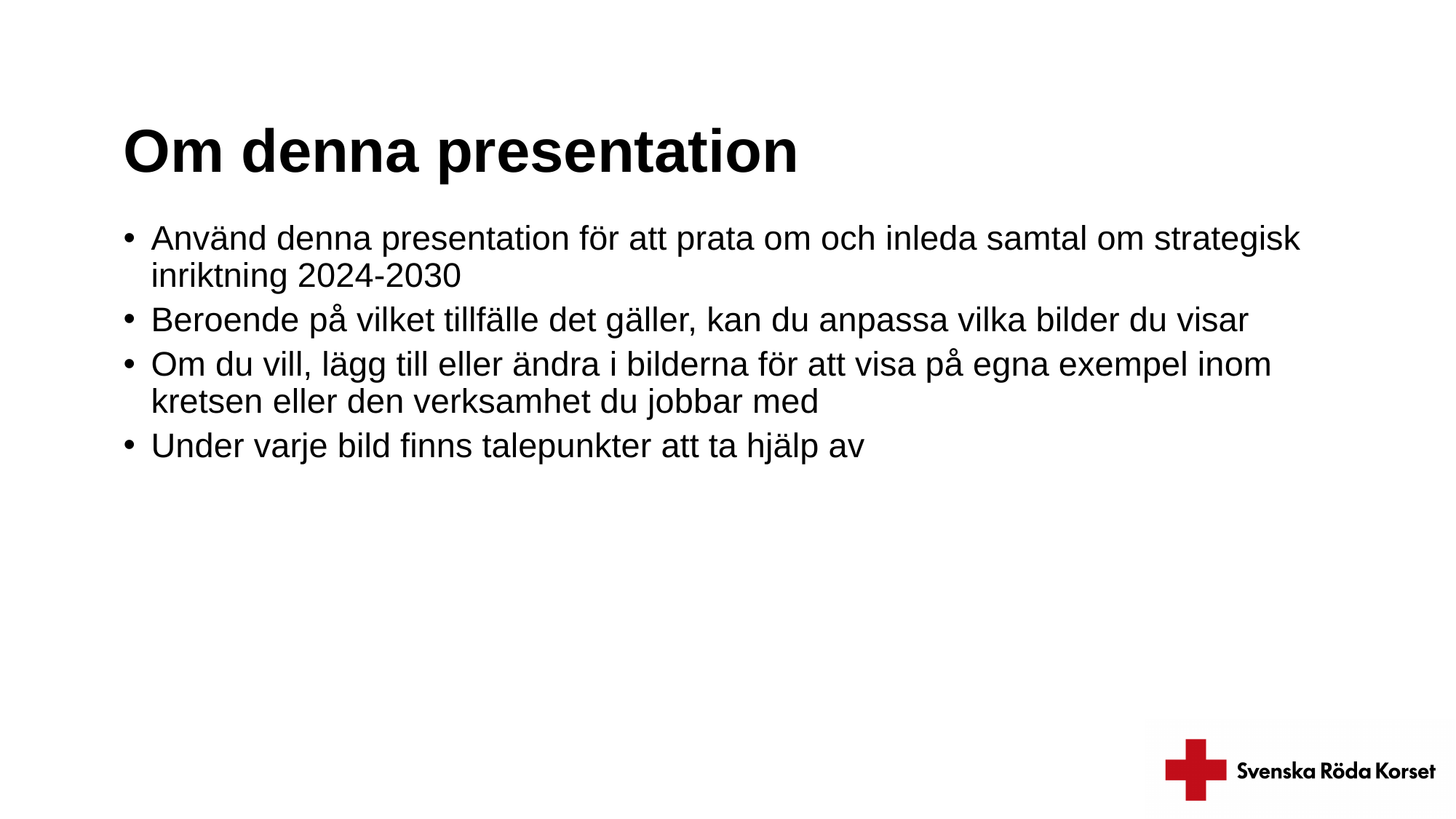

# Om denna presentation
Använd denna presentation för att prata om och inleda samtal om strategisk inriktning 2024-2030
Beroende på vilket tillfälle det gäller, kan du anpassa vilka bilder du visar
Om du vill, lägg till eller ändra i bilderna för att visa på egna exempel inom kretsen eller den verksamhet du jobbar med
Under varje bild finns talepunkter att ta hjälp av